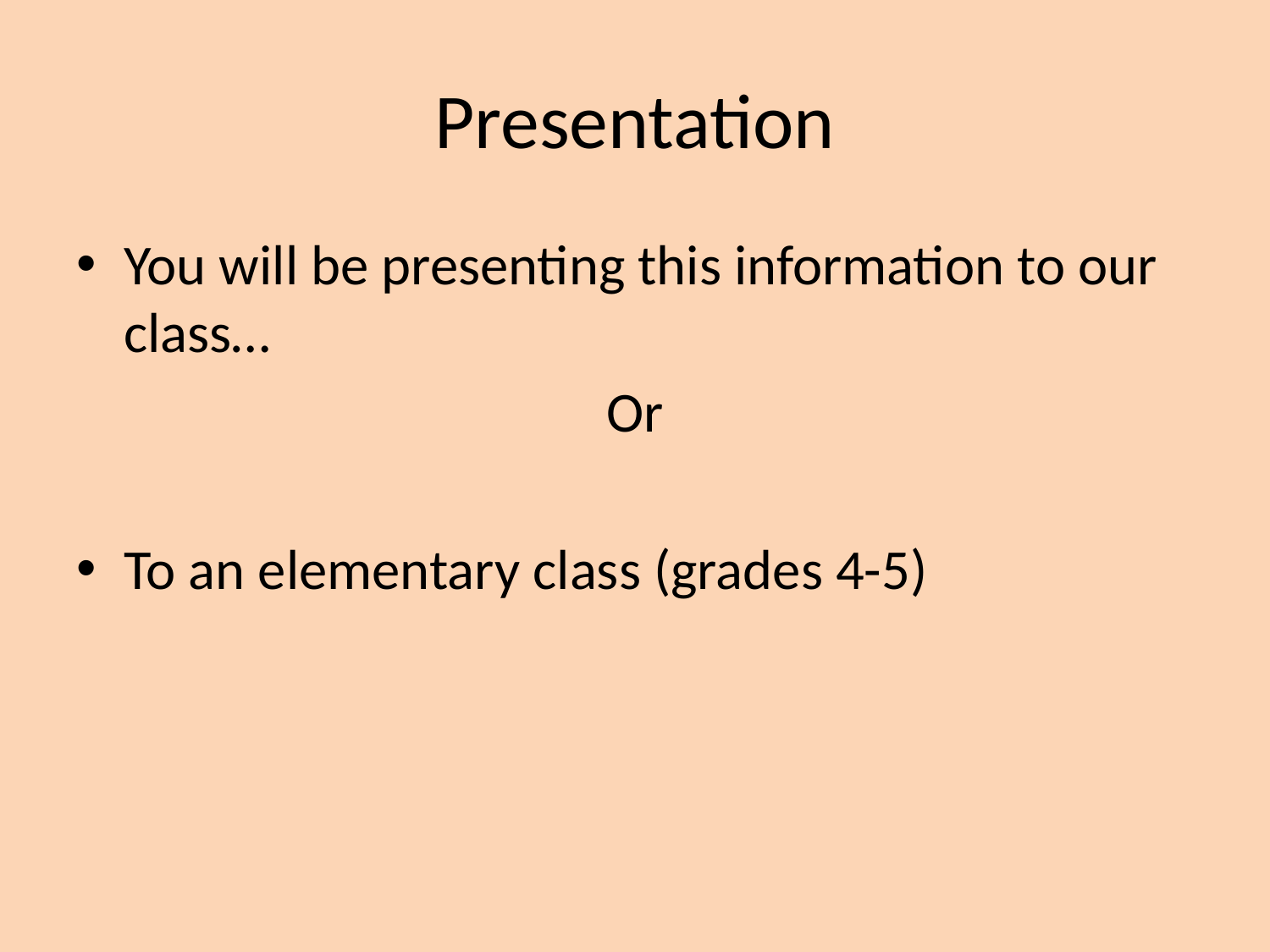

# Presentation
You will be presenting this information to our class…
Or

To an elementary class (grades 4-5)